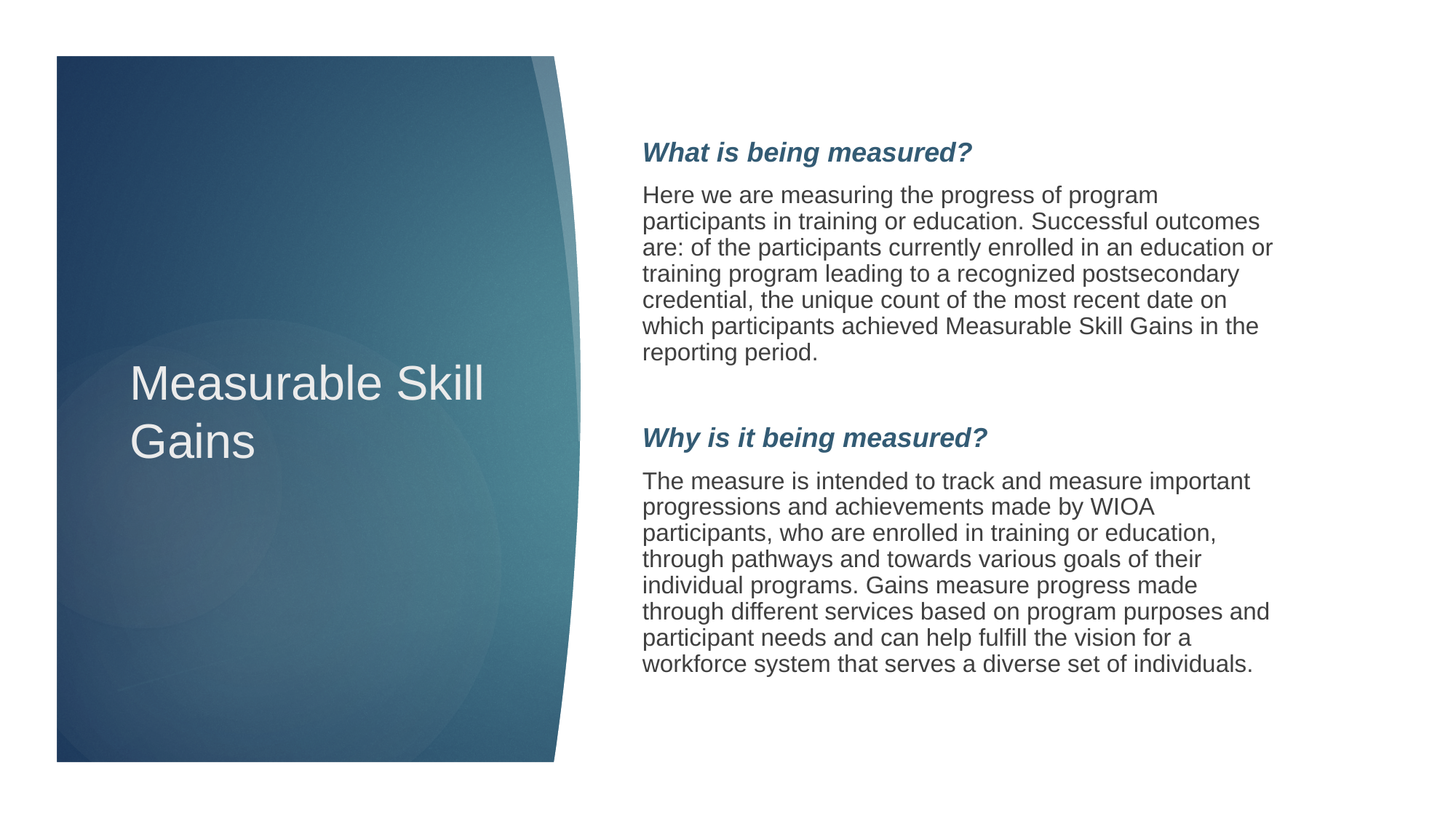

What is being measured?
Here we are measuring the progress of program participants in training or education. Successful outcomes are: of the participants currently enrolled in an education or training program leading to a recognized postsecondary credential, the unique count of the most recent date on which participants achieved Measurable Skill Gains in the reporting period.

Why is it being measured?
The measure is intended to track and measure important progressions and achievements made by WIOA participants, who are enrolled in training or education, through pathways and towards various goals of their individual programs. Gains measure progress made through different services based on program purposes and participant needs and can help fulfill the vision for a workforce system that serves a diverse set of individuals.
# Measurable Skill Gains